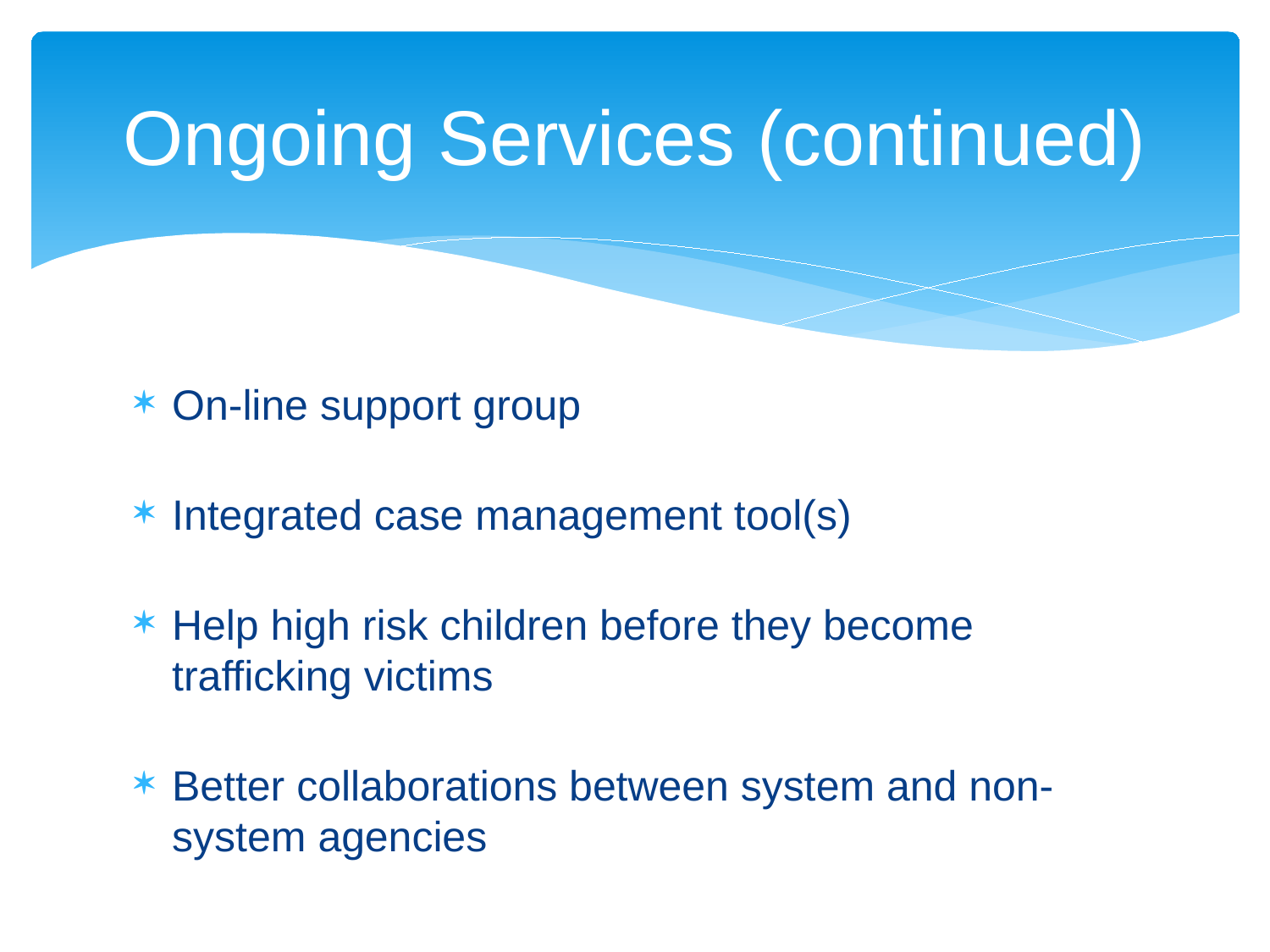

# Ongoing Services (continued)
On-line support group
Integrated case management tool(s)
Help high risk children before they become trafficking victims
Better collaborations between system and non-system agencies